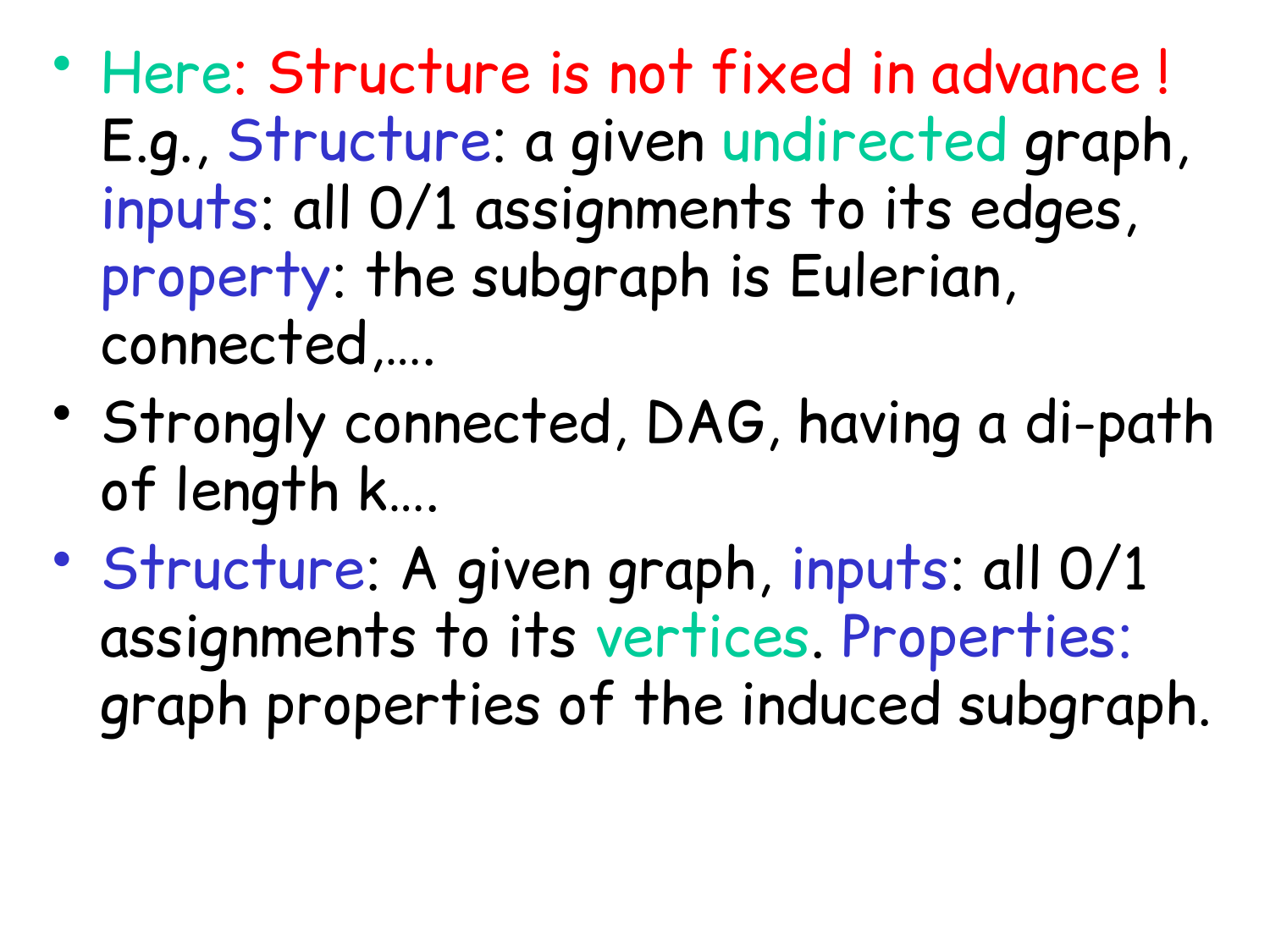

Here: Structure is not fixed in advance !
E.g., Structure: a given undirected graph, inputs: all 0/1 assignments to its edges, property: the subgraph is Eulerian, connected,….
Strongly connected, DAG, having a di-path of length k….
Structure: A given graph, inputs: all 0/1 assignments to its vertices. Properties: graph properties of the induced subgraph.